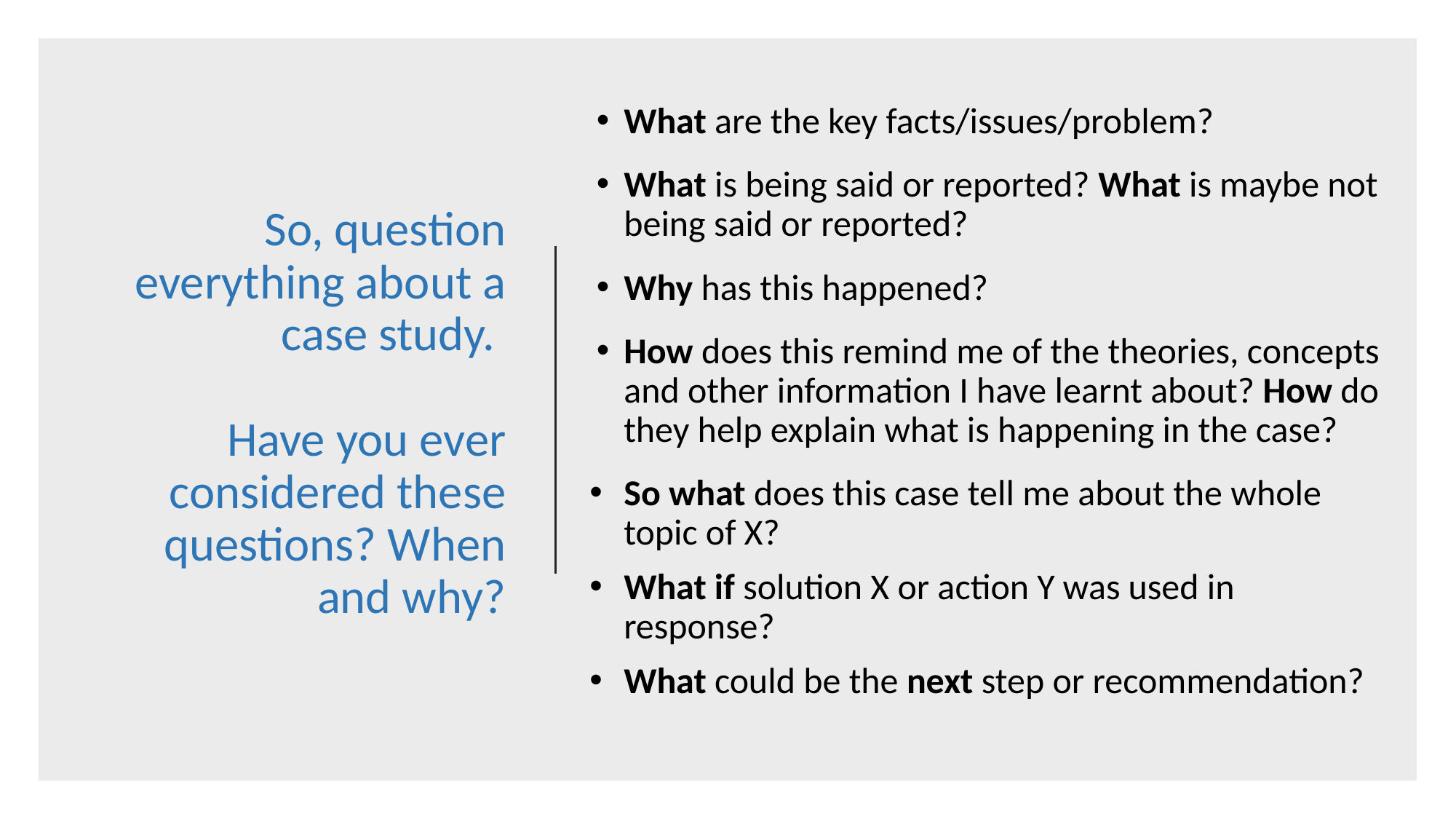

# So, question everything about a case study. Have you ever considered these questions? When and why?
What are the key facts/issues/problem?
What is being said or reported? What is maybe not being said or reported?
Why has this happened?
How does this remind me of the theories, concepts and other information I have learnt about? How do they help explain what is happening in the case?
So what does this case tell me about the whole topic of X?
What if solution X or action Y was used in response?
What could be the next step or recommendation?